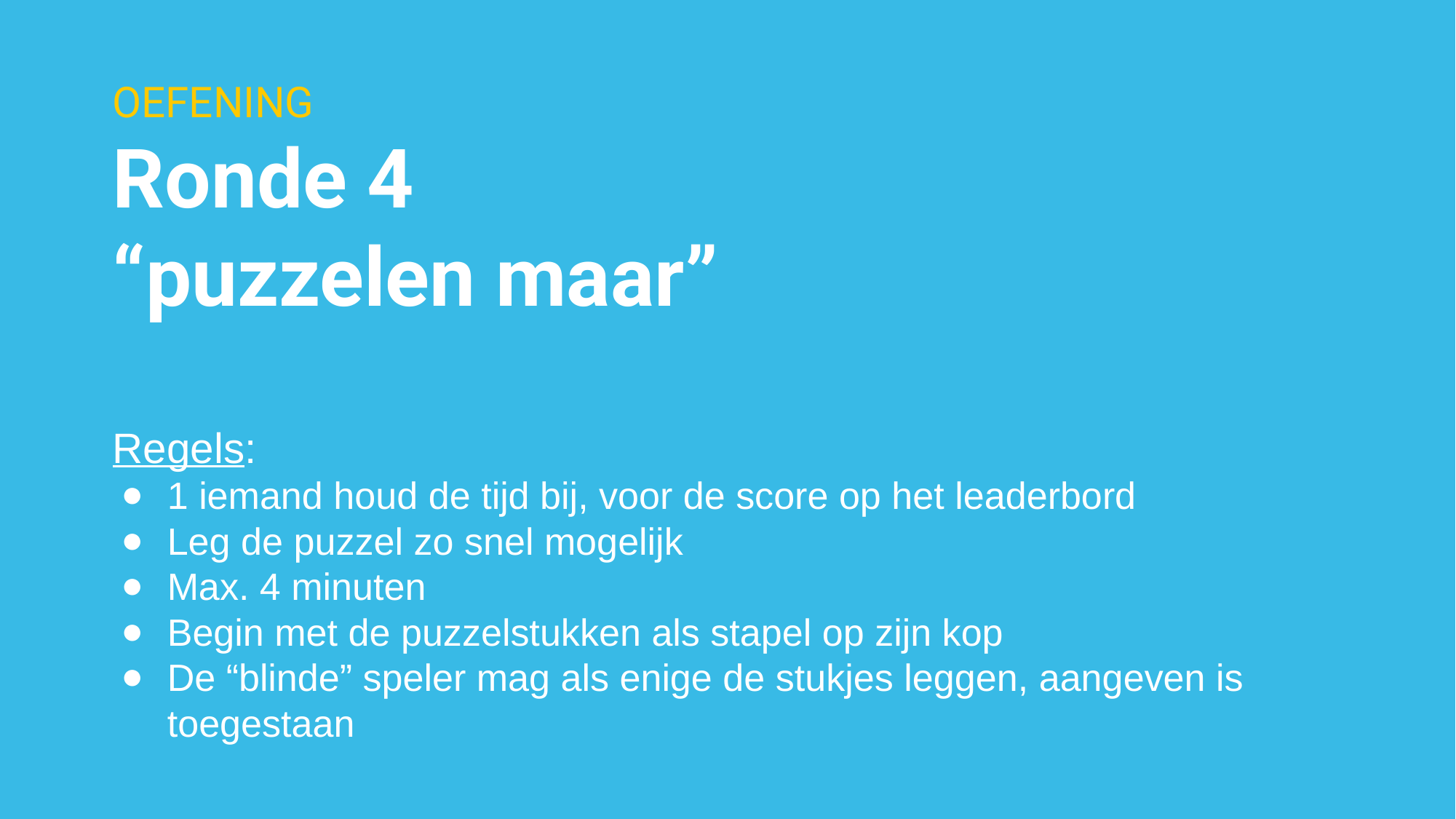

OEFENING
Ronde 4
“puzzelen maar”

Regels:
1 iemand houd de tijd bij, voor de score op het leaderbord
Leg de puzzel zo snel mogelijk
Max. 4 minuten
Begin met de puzzelstukken als stapel op zijn kop
De “blinde” speler mag als enige de stukjes leggen, aangeven is toegestaan